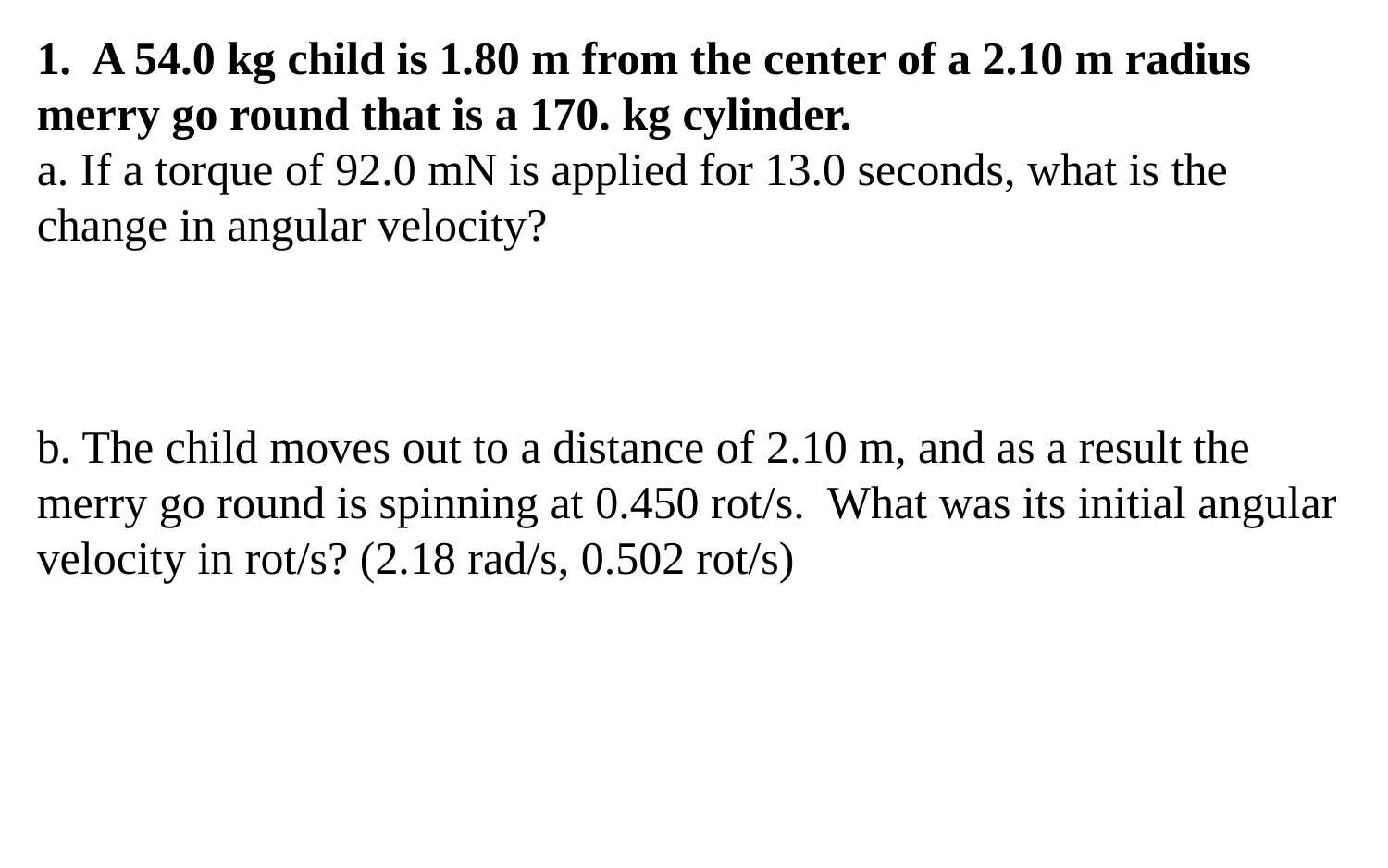

1.  A 54.0 kg child is 1.80 m from the center of a 2.10 m radius merry go round that is a 170. kg cylinder.
a. If a torque of 92.0 mN is applied for 13.0 seconds, what is the change in angular velocity?

b. The child moves out to a distance of 2.10 m, and as a result the merry go round is spinning at 0.450 rot/s.  What was its initial angular velocity in rot/s? (2.18 rad/s, 0.502 rot/s)